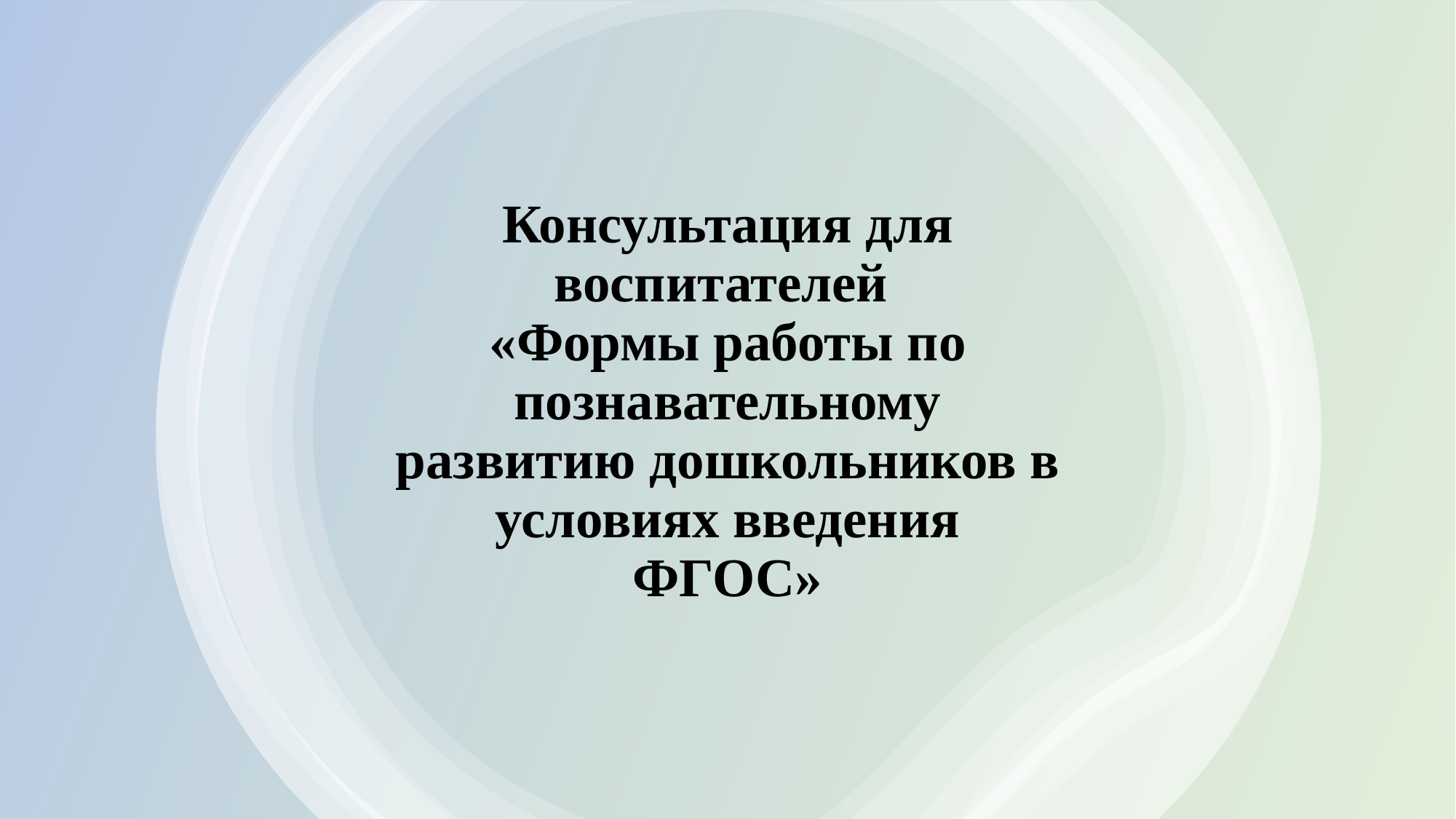

# Консультация для воспитателей «Формы работы по познавательному развитию дошкольников в условиях введения ФГОС»